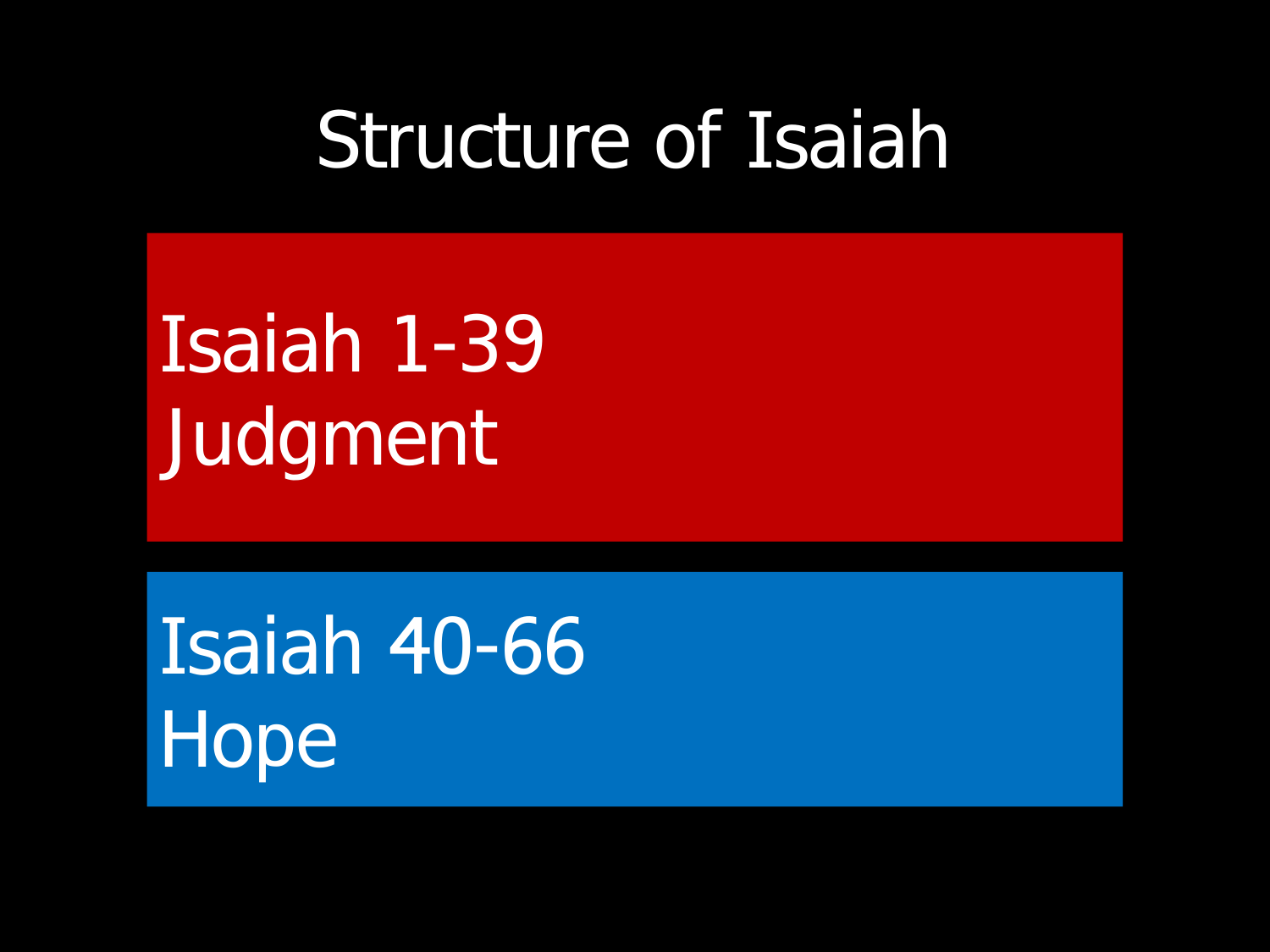

# Structure of Isaiah
Isaiah 1-39
Judgment
Isaiah 40-66
Hope